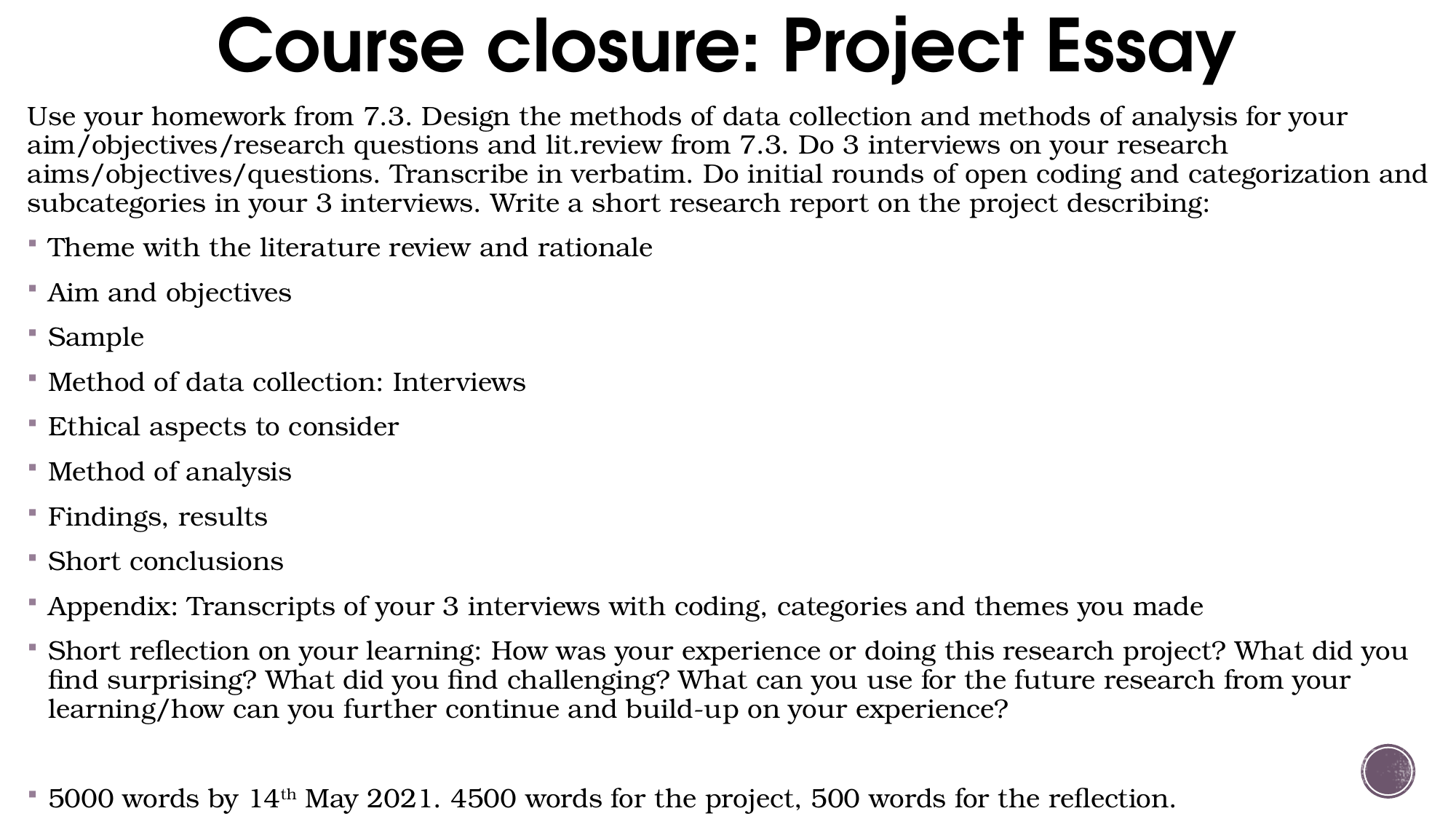

# Course closure: Project Essay
Use your homework from 7.3. Design the methods of data collection and methods of analysis for your aim/objectives/research questions and lit.review from 7.3. Do 3 interviews on your research aims/objectives/questions. Transcribe in verbatim. Do initial rounds of open coding and categorization and subcategories in your 3 interviews. Write a short research report on the project describing:
Theme with the literature review and rationale
Aim and objectives
Sample
Method of data collection: Interviews
Ethical aspects to consider
Method of analysis
Findings, results
Short conclusions
Appendix: Transcripts of your 3 interviews with coding, categories and themes you made
Short reflection on your learning: How was your experience or doing this research project? What did you find surprising? What did you find challenging? What can you use for the future research from your learning/how can you further continue and build-up on your experience?

5000 words by 14th May 2021. 4500 words for the project, 500 words for the reflection.